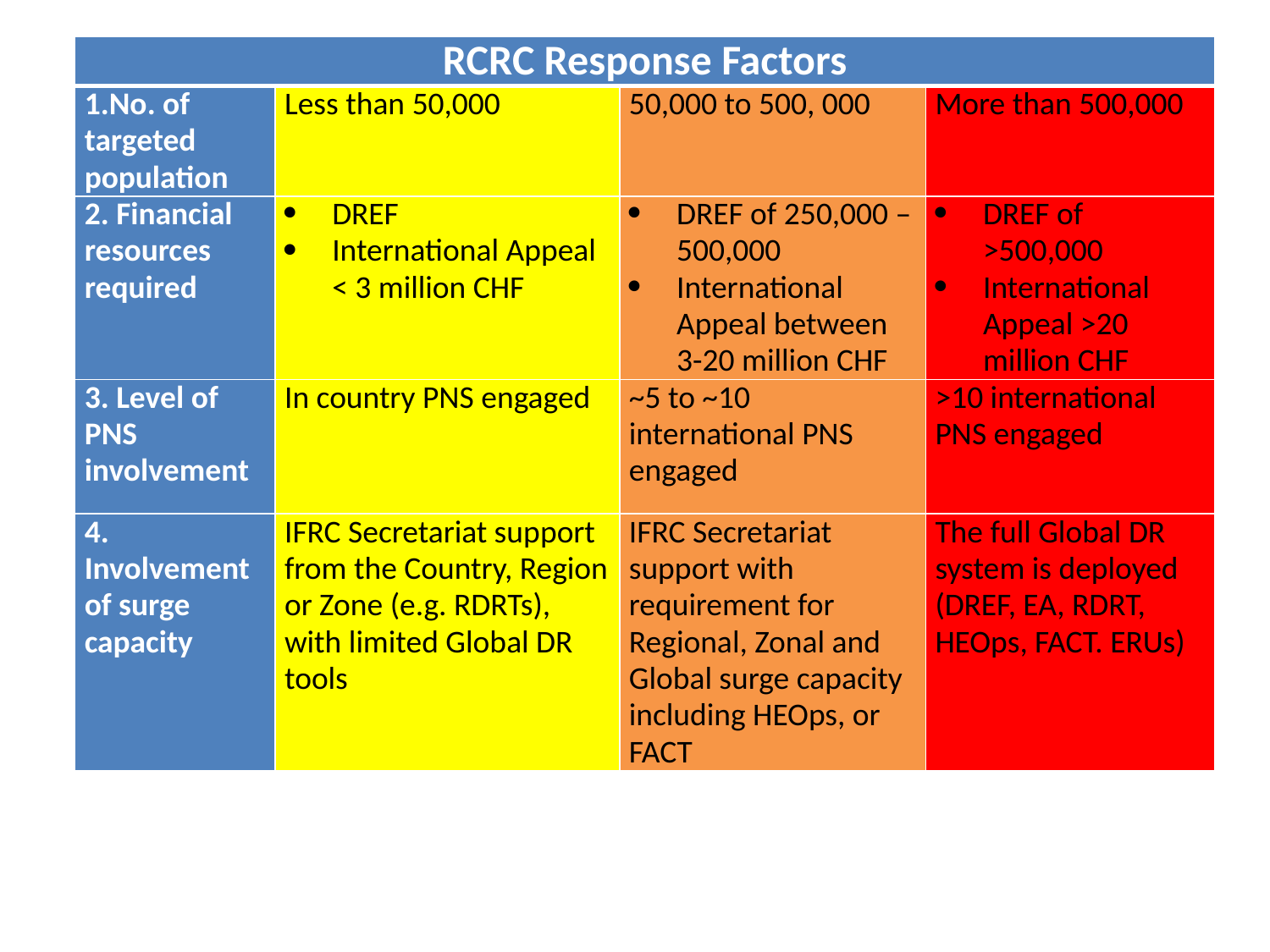

| RCRC Response Factors |  |  |  |
| --- | --- | --- | --- |
| 1.No. of targeted population | Less than 50,000 | 50,000 to 500, 000 | More than 500,000 |
| 2. Financial resources required | DREF International Appeal < 3 million CHF | DREF of 250,000 – 500,000 International Appeal between 3-20 million CHF | DREF of >500,000 International Appeal >20 million CHF |
| 3. Level of PNS involvement | In country PNS engaged | ~5 to ~10 international PNS engaged | >10 international PNS engaged |
| 4. Involvement of surge capacity | IFRC Secretariat support from the Country, Region or Zone (e.g. RDRTs), with limited Global DR tools | IFRC Secretariat support with requirement for Regional, Zonal and Global surge capacity including HEOps, or FACT | The full Global DR system is deployed (DREF, EA, RDRT, HEOps, FACT. ERUs) |